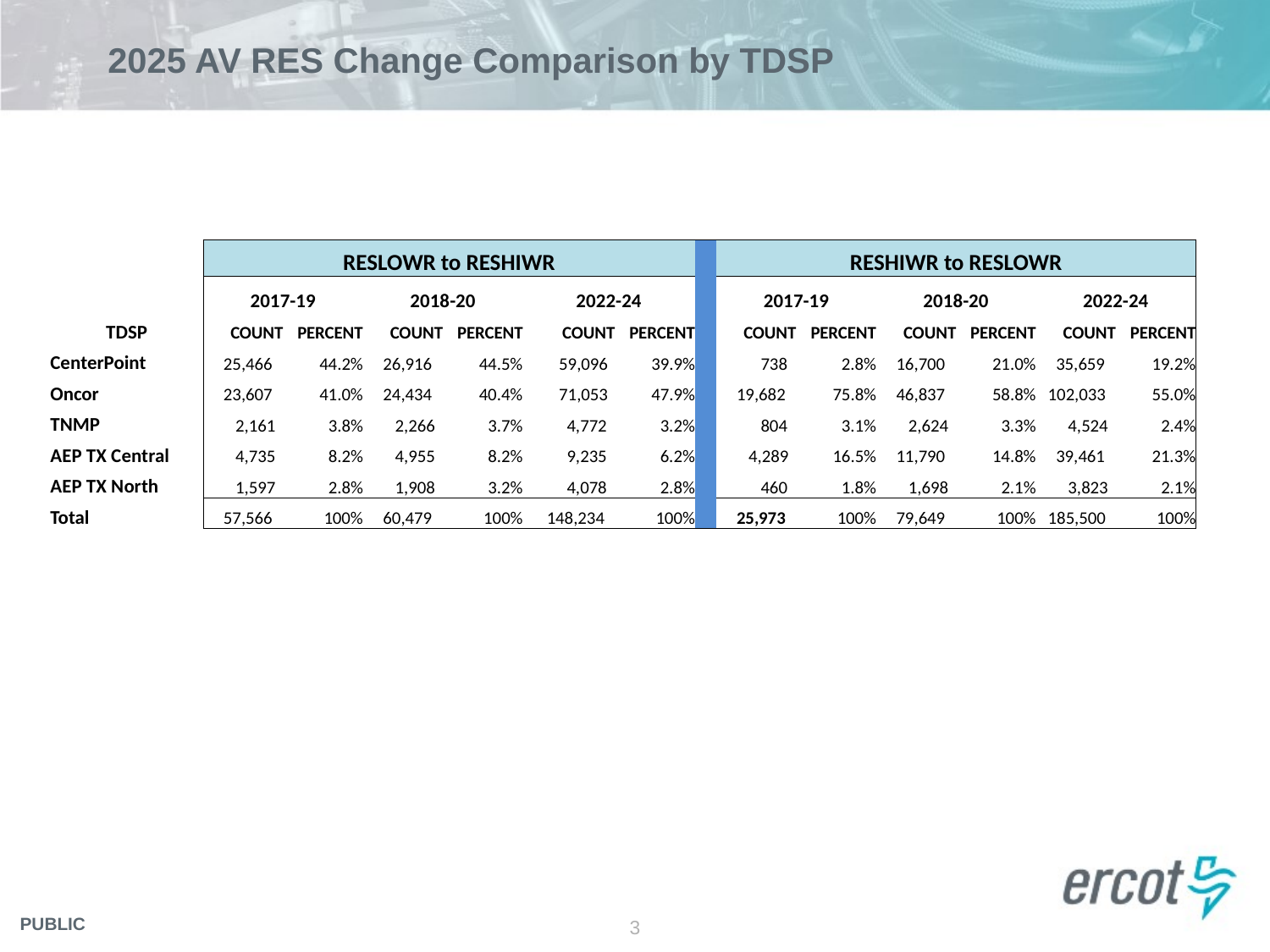

# 2025 AV RES Change Comparison by TDSP
|  | RESLOWR to RESHIWR |  |  |  |  |  |  | RESHIWR to RESLOWR |  |  |  |  |  |
| --- | --- | --- | --- | --- | --- | --- | --- | --- | --- | --- | --- | --- | --- |
|  | 2017-19 |  | 2018-20 |  | 2022-24 |  |  | 2017-19 |  | 2018-20 |  | 2022-24 |  |
| TDSP | COUNT | PERCENT | COUNT | PERCENT | COUNT | PERCENT |  | COUNT | PERCENT | COUNT | PERCENT | COUNT | PERCENT |
| CenterPoint | 25,466 | 44.2% | 26,916 | 44.5% | 59,096 | 39.9% |  | 738 | 2.8% | 16,700 | 21.0% | 35,659 | 19.2% |
| Oncor | 23,607 | 41.0% | 24,434 | 40.4% | 71,053 | 47.9% |  | 19,682 | 75.8% | 46,837 | 58.8% | 102,033 | 55.0% |
| TNMP | 2,161 | 3.8% | 2,266 | 3.7% | 4,772 | 3.2% |  | 804 | 3.1% | 2,624 | 3.3% | 4,524 | 2.4% |
| AEP TX Central | 4,735 | 8.2% | 4,955 | 8.2% | 9,235 | 6.2% |  | 4,289 | 16.5% | 11,790 | 14.8% | 39,461 | 21.3% |
| AEP TX North | 1,597 | 2.8% | 1,908 | 3.2% | 4,078 | 2.8% |  | 460 | 1.8% | 1,698 | 2.1% | 3,823 | 2.1% |
| Total | 57,566 | 100% | 60,479 | 100% | 148,234 | 100% |  | 25,973 | 100% | 79,649 | 100% | 185,500 | 100% |
3